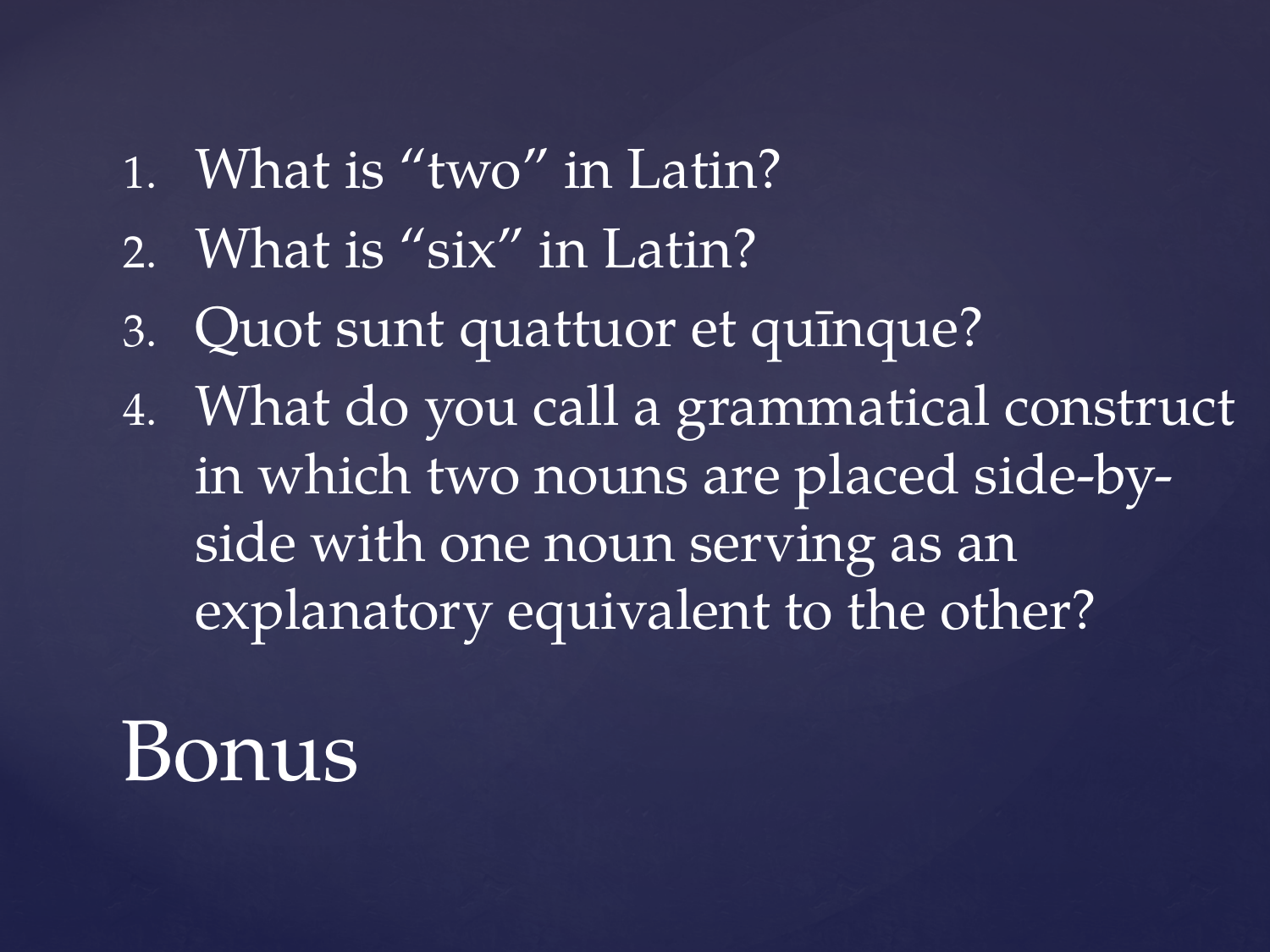

What is “two” in Latin?
What is “six” in Latin?
Quot sunt quattuor et quīnque?
What do you call a grammatical construct in which two nouns are placed side-by-side with one noun serving as an explanatory equivalent to the other?
# Bonus